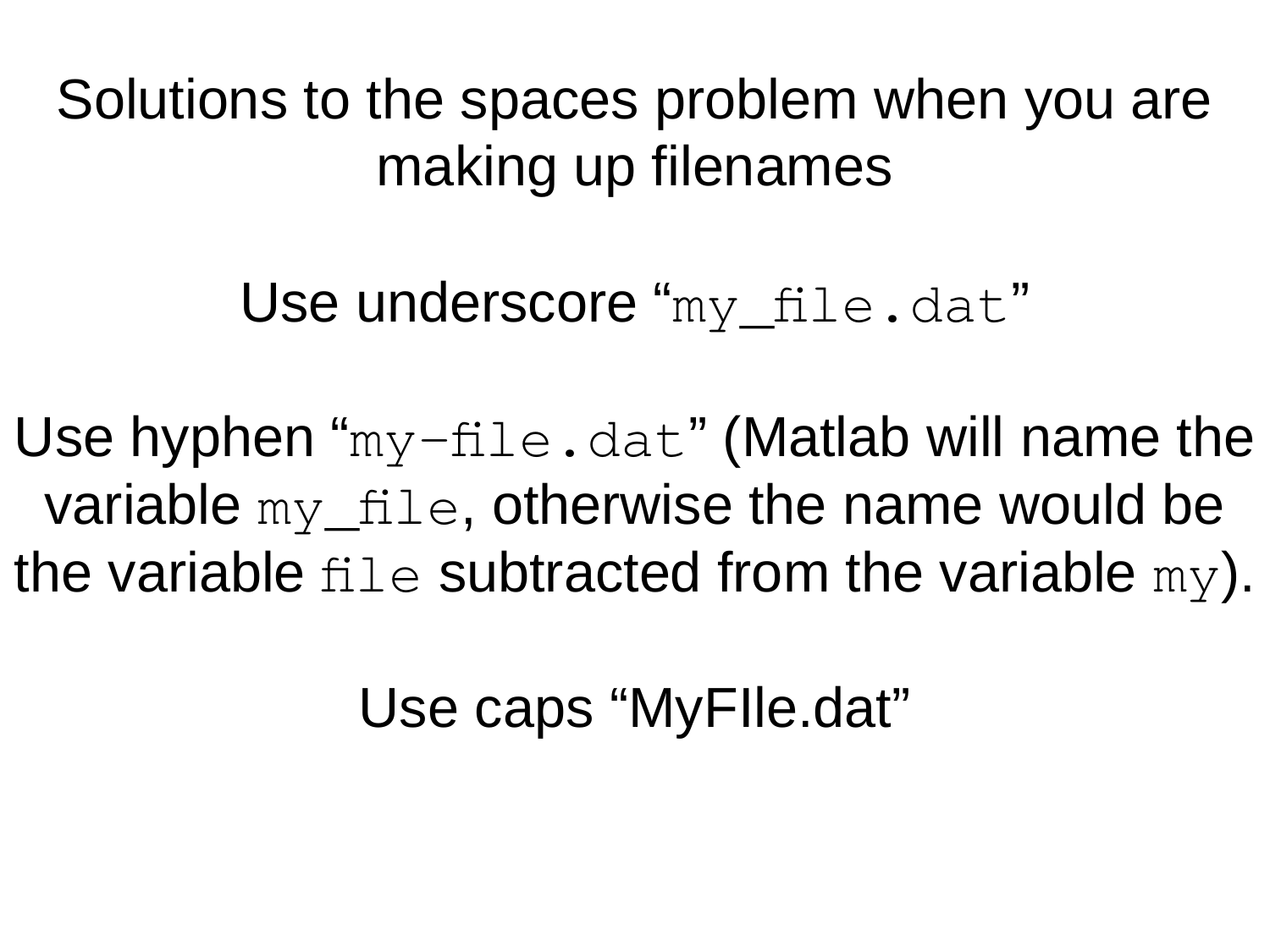

Solutions to the spaces problem when you are making up filenames

Use underscore “my_file.dat”

Use hyphen “my-file.dat” (Matlab will name the variable my_file, otherwise the name would be the variable file subtracted from the variable my).

Use caps “MyFIle.dat”